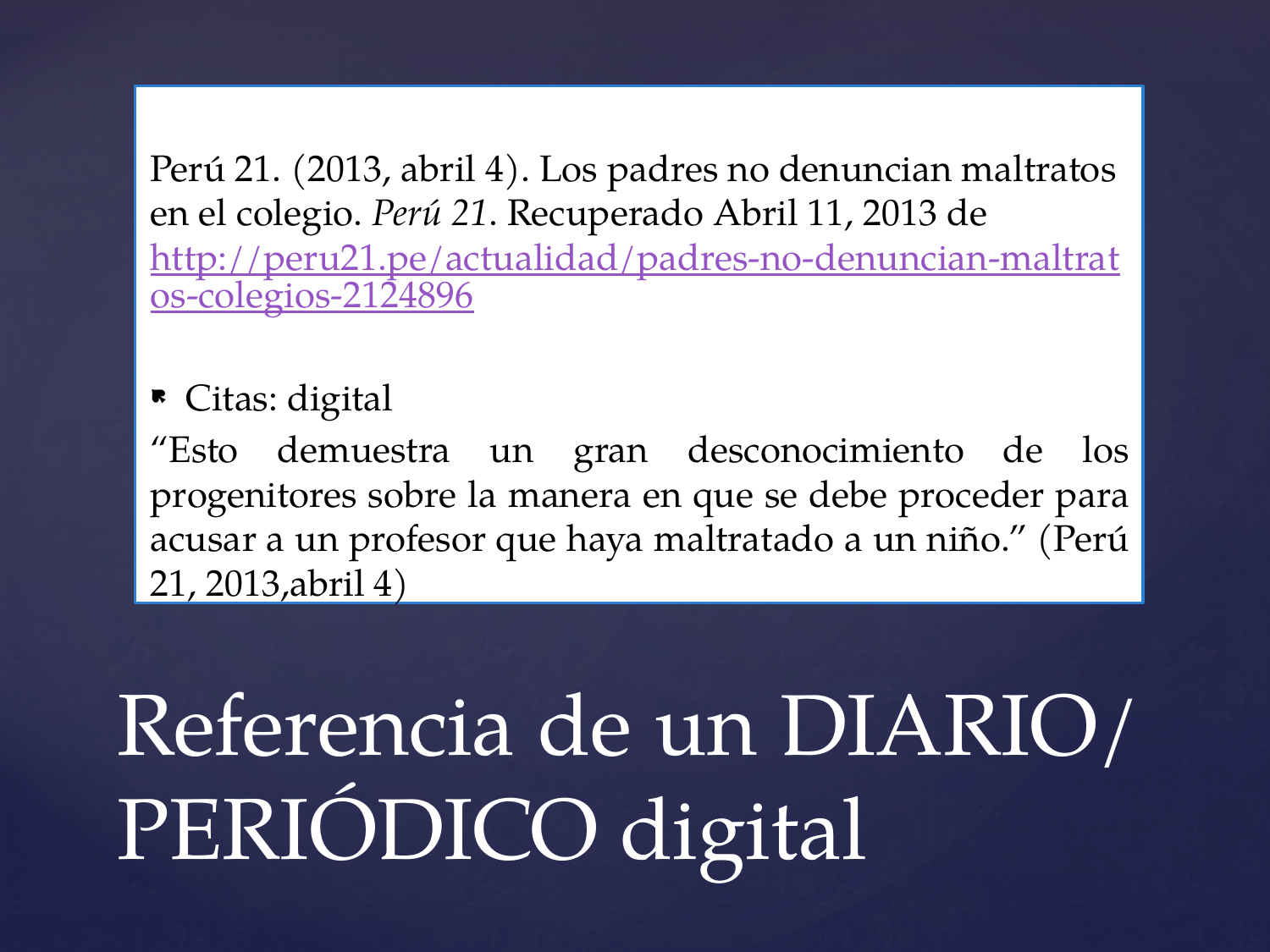

Perú 21. (2013, abril 4). Los padres no denuncian maltratos en el colegio. Perú 21. Recuperado Abril 11, 2013 de http://peru21.pe/actualidad/padres-no-denuncian-maltratos-colegios-2124896

Citas: digital
“Esto demuestra un gran desconocimiento de los progenitores sobre la manera en que se debe proceder para acusar a un profesor que haya maltratado a un niño.” (Perú 21, 2013,abril 4)

# Referencia de un DIARIO/ PERIÓDICO digital